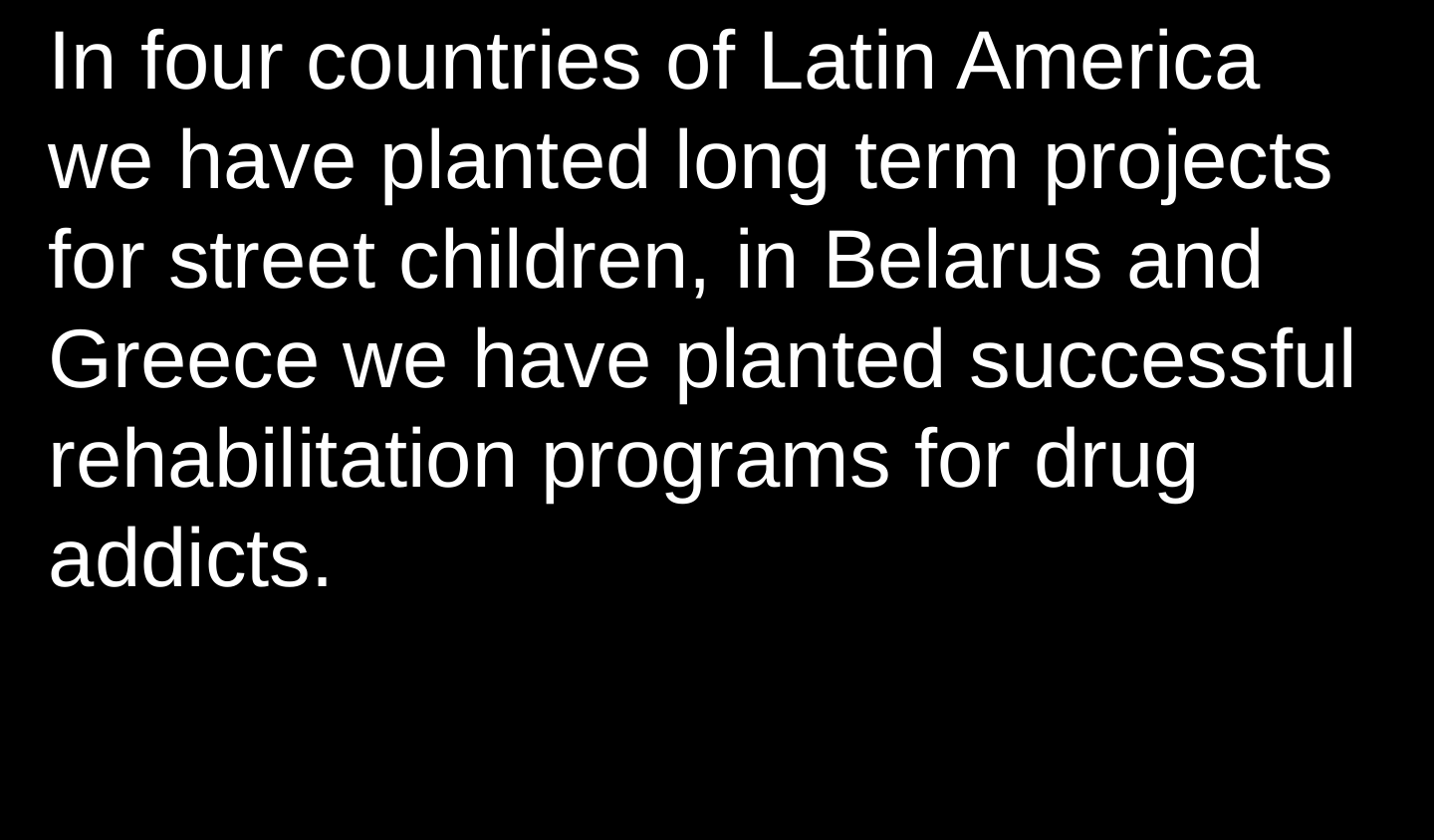

In four countries of Latin America we have planted long term projects for street children, in Belarus and Greece we have planted successful rehabilitation programs for drug addicts.